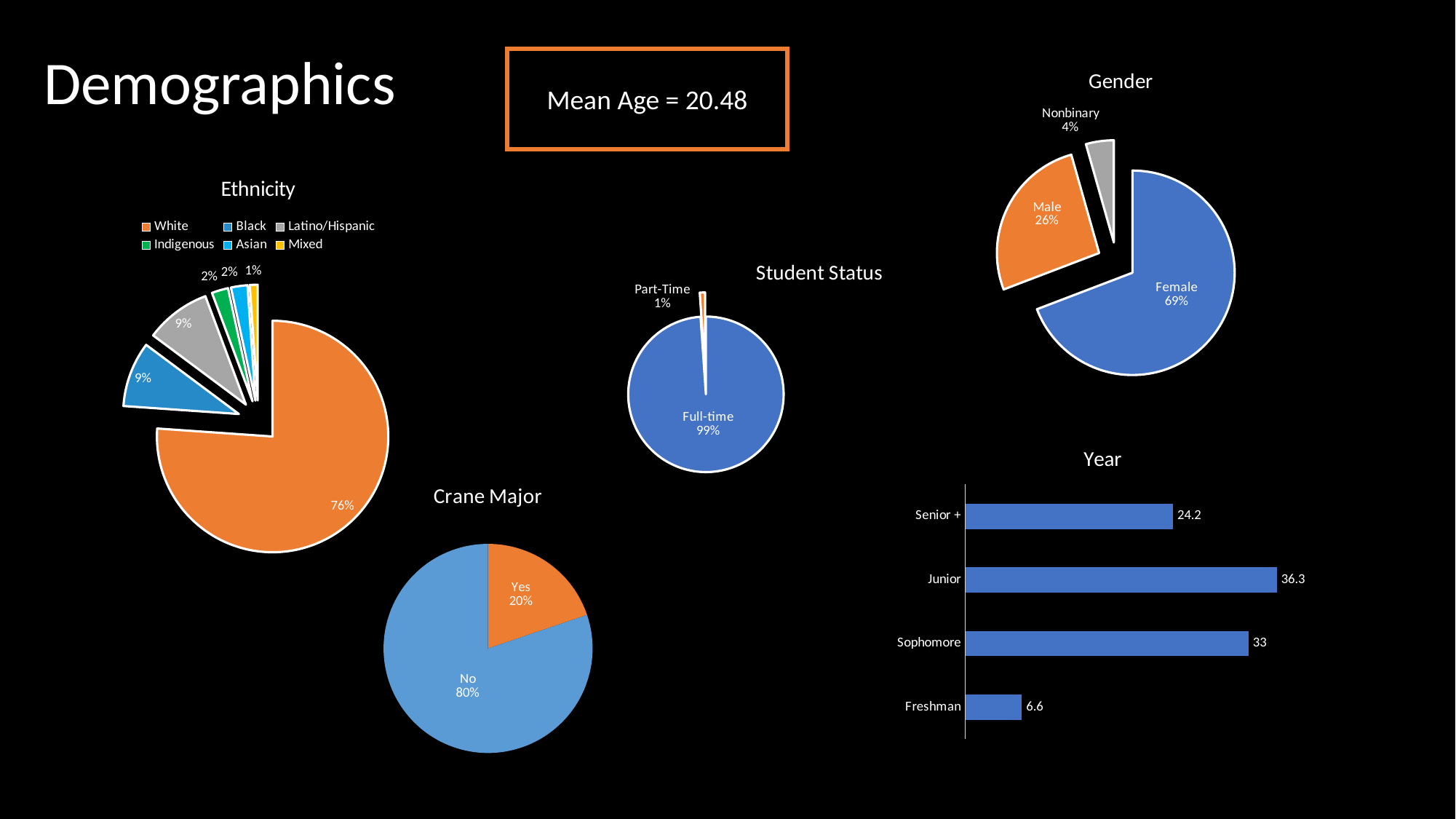

Demographics

Mean Age = 20.48

### Chart: Gender

| Category |  |
|---|---|
| Female | 69.2 |
| Male | 26.4 |
| Nonbinary | 4.4 |

### Chart: Ethnicity

| Category |  |
|---|---|
| White | 76.1 |
| Black | 9.1 |
| Latino/Hispanic | 9.1 |
| Indigenous | 2.3 |
| Asian | 2.3 |
| Mixed | 1.1 |

### Chart: Student Status

| Category |  |
|---|---|
| Full-time | 98.1 |
| Part-Time | 1.1 |

### Chart: Year

| Category |  |
|---|---|
| Freshman | 6.6 |
| Sophomore | 33.0 |
| Junior | 36.3 |
| Senior + | 24.2 |

### Chart: Crane Major

| Category |  |
|---|---|
| Yes | 19.8 |
| No | 80.2 |